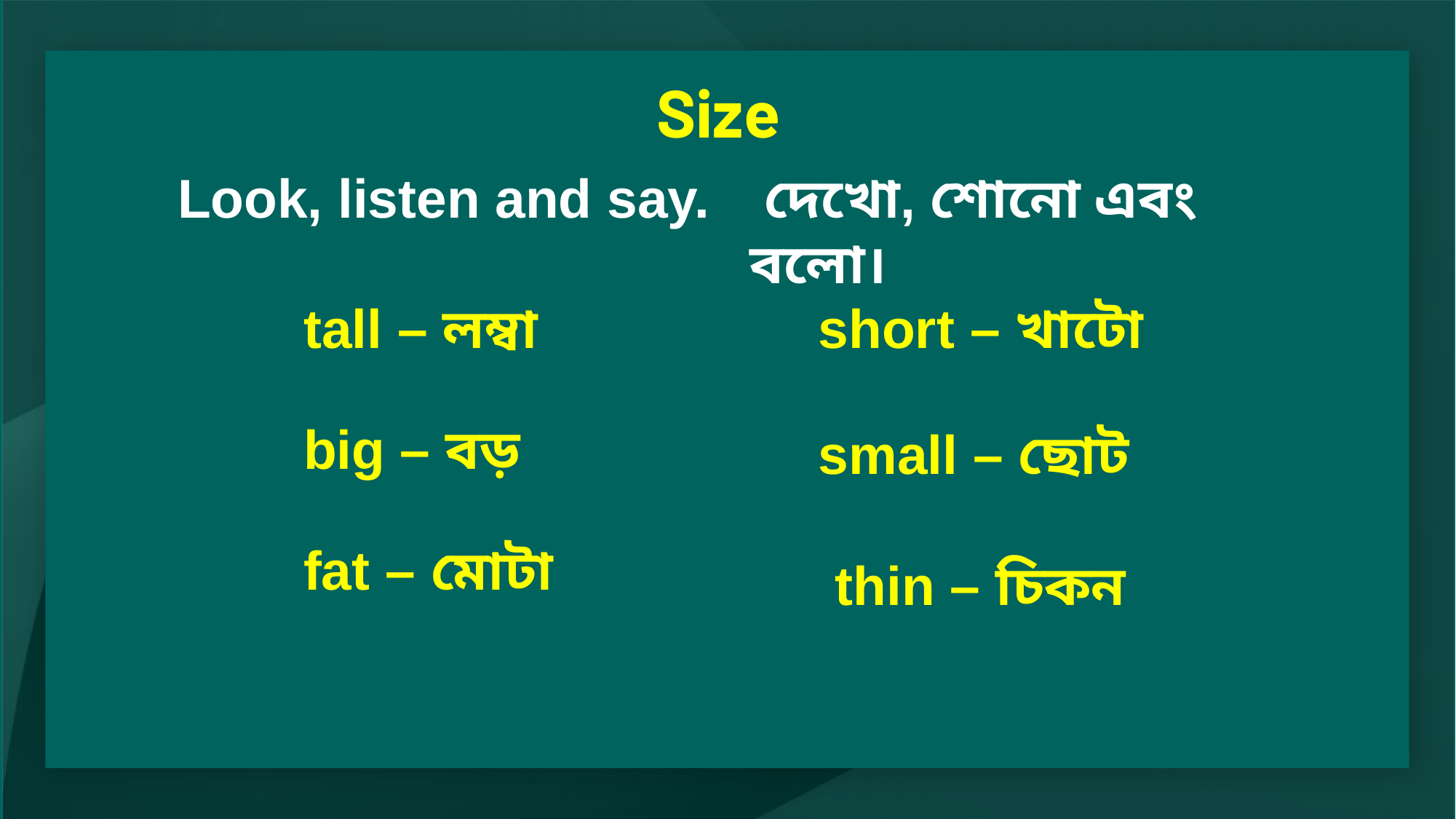

Size
 Look, listen and say.
 দেখো, শোনো এবং বলো।
 tall – লম্বা
 short – খাটো
 big – বড়
 small – ছোট
 fat – মোটা
 thin – চিকন